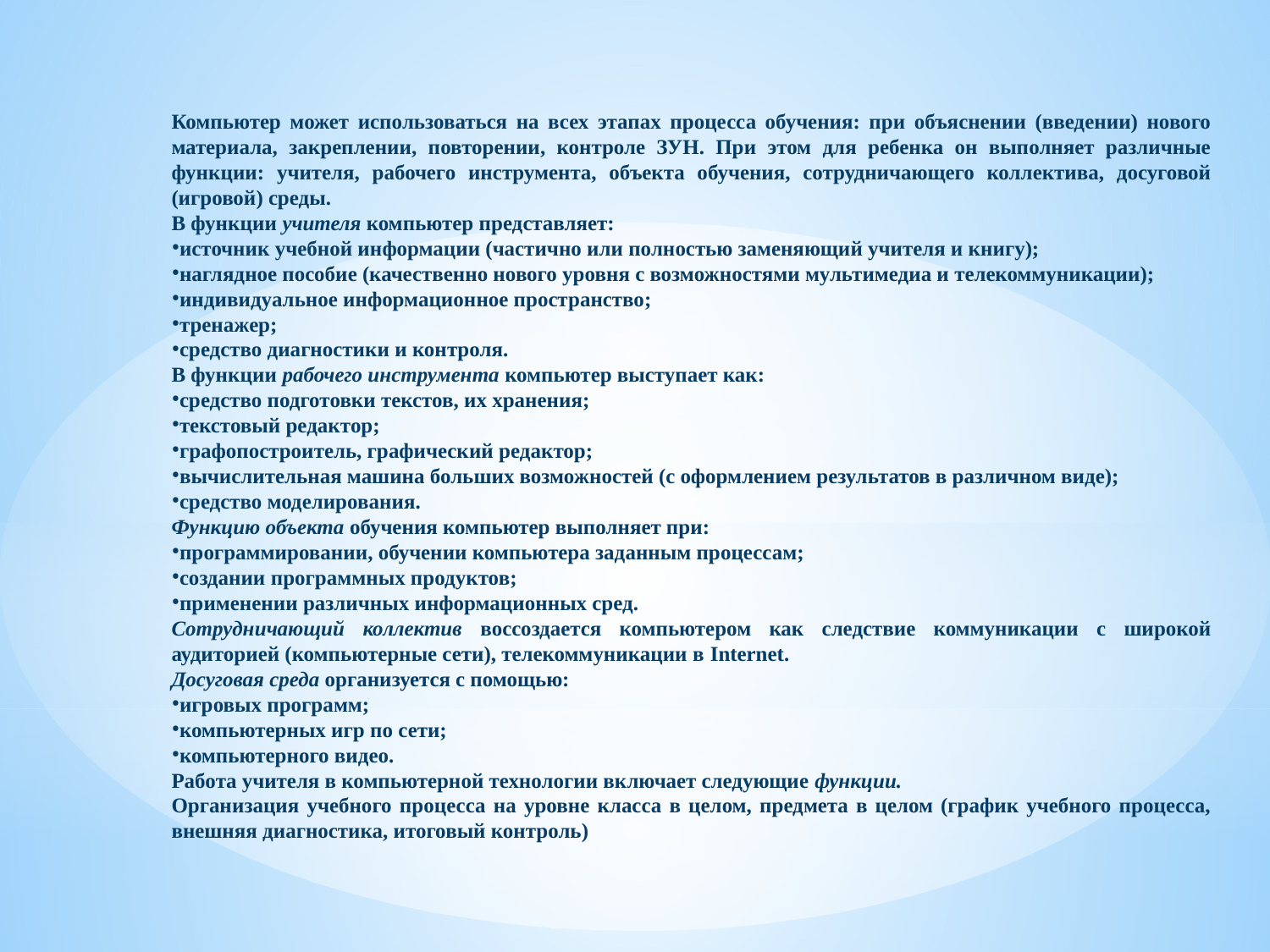

Компьютер может использоваться на всех этапах процесса обучения: при объяснении (введении) нового материала, закреплении, повторении, контроле ЗУН. При этом для ребенка он выполняет различные функции: учителя, рабочего инструмента, объекта обучения, сотрудничающего коллектива, досуговой (игровой) среды.
В функции учителя компьютер представляет:
источник учебной информации (частично или полностью заменяющий учителя и книгу);
наглядное пособие (качественно нового уровня с возможностями мультимедиа и телекоммуникации);
индивидуальное информационное пространство;
тренажер;
средство диагностики и контроля.
В функции рабочего инструмента компьютер выступает как:
средство подготовки текстов, их хранения;
текстовый редактор;
графопостроитель, графический редактор;
вычислительная машина больших возможностей (с оформлением результатов в различном виде);
средство моделирования.
Функцию объекта обучения компьютер выполняет при:
программировании, обучении компьютера заданным процессам;
создании программных продуктов;
применении различных информационных сред.
Сотрудничающий коллектив воссоздается компьютером как следствие коммуникации с широкой аудиторией (компьютерные сети), телекоммуникации в Internet.
Досуговая среда организуется с помощью:
игровых программ;
компьютерных игр по сети;
компьютерного видео.
Работа учителя в компьютерной технологии включает следующие функции.
Организация учебного процесса на уровне класса в целом, предмета в целом (график учебного процесса, внешняя диагностика, итоговый контроль)
#